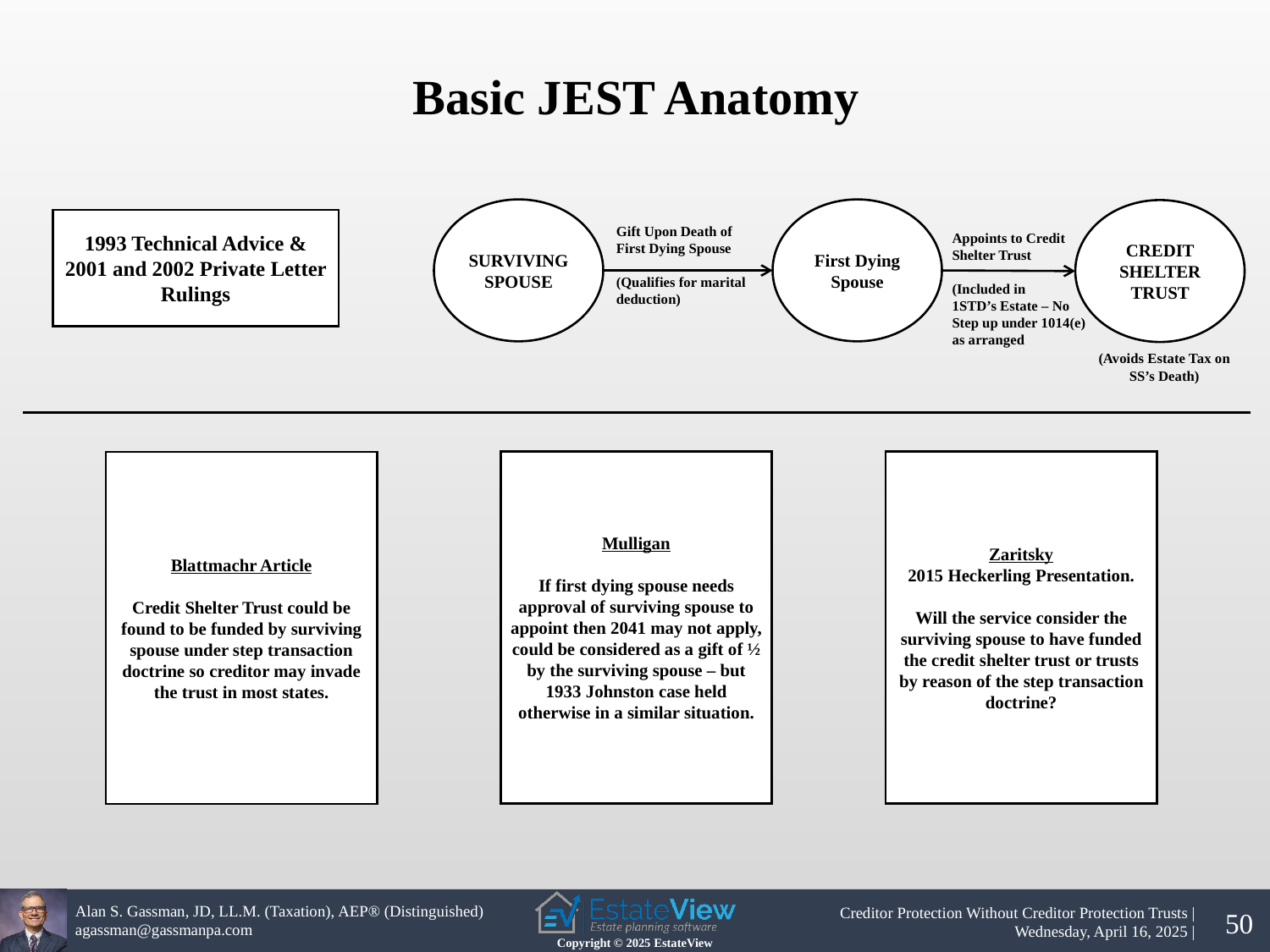

Basic JEST Anatomy
SURVIVING SPOUSE
First Dying Spouse
CREDIT SHELTER TRUST
1993 Technical Advice & 2001 and 2002 Private Letter Rulings
Gift Upon Death of
First Dying Spouse

(Qualifies for marital deduction)
Appoints to Credit
Shelter Trust

(Included in
1STD’s Estate – No
Step up under 1014(e) as arranged

(Avoids Estate Tax on SS’s Death)
Mulligan

If first dying spouse needs approval of surviving spouse to appoint then 2041 may not apply, could be considered as a gift of ½ by the surviving spouse – but 1933 Johnston case held otherwise in a similar situation.
Zaritsky
2015 Heckerling Presentation.

Will the service consider the surviving spouse to have funded the credit shelter trust or trusts by reason of the step transaction doctrine?
Blattmachr Article

Credit Shelter Trust could be found to be funded by surviving spouse under step transaction doctrine so creditor may invade the trust in most states.